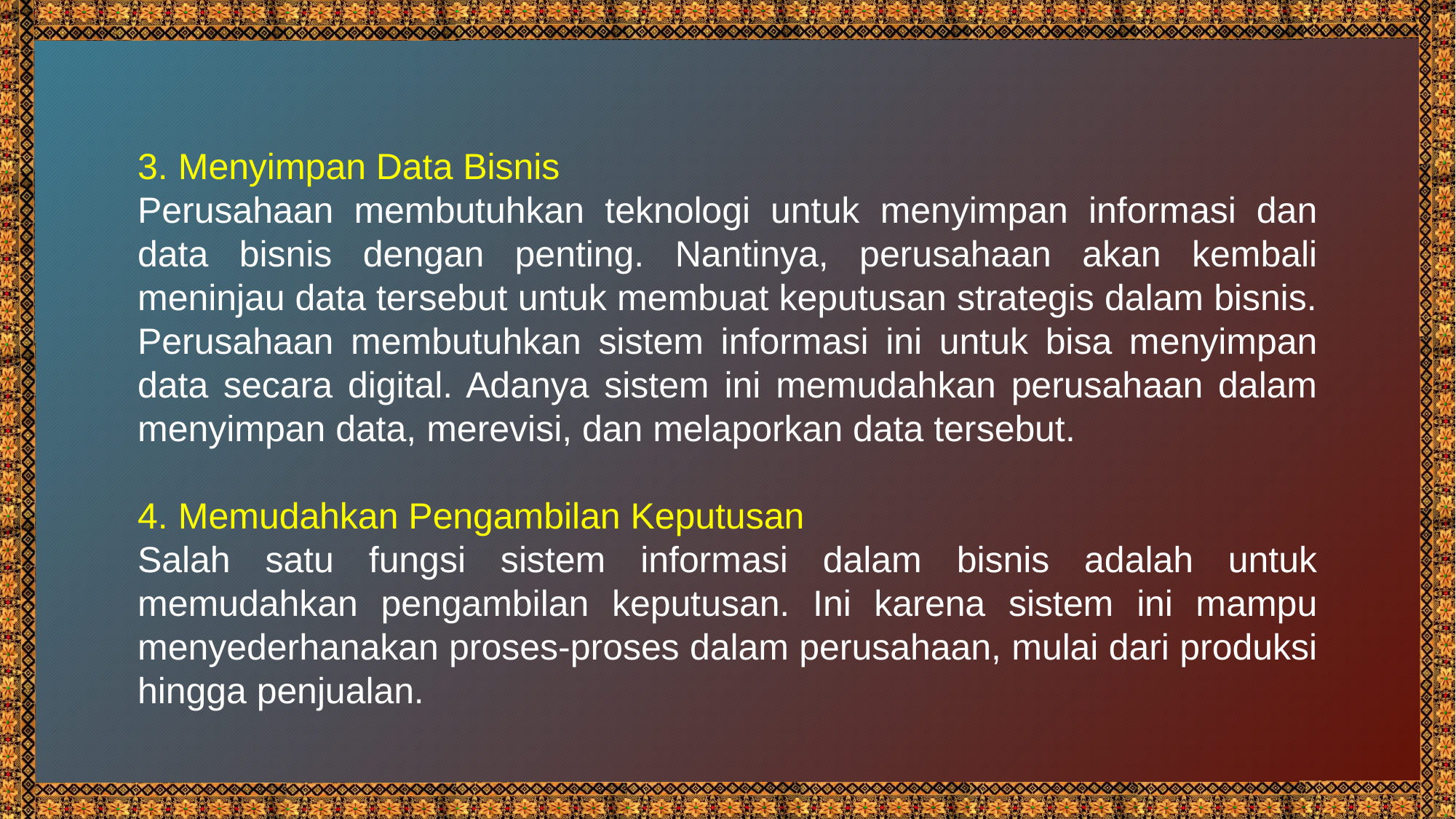

3. Menyimpan Data Bisnis
Perusahaan membutuhkan teknologi untuk menyimpan informasi dan data bisnis dengan penting. Nantinya, perusahaan akan kembali meninjau data tersebut untuk membuat keputusan strategis dalam bisnis. Perusahaan membutuhkan sistem informasi ini untuk bisa menyimpan data secara digital. Adanya sistem ini memudahkan perusahaan dalam menyimpan data, merevisi, dan melaporkan data tersebut.

4. Memudahkan Pengambilan Keputusan
Salah satu fungsi sistem informasi dalam bisnis adalah untuk memudahkan pengambilan keputusan. Ini karena sistem ini mampu menyederhanakan proses-proses dalam perusahaan, mulai dari produksi hingga penjualan.